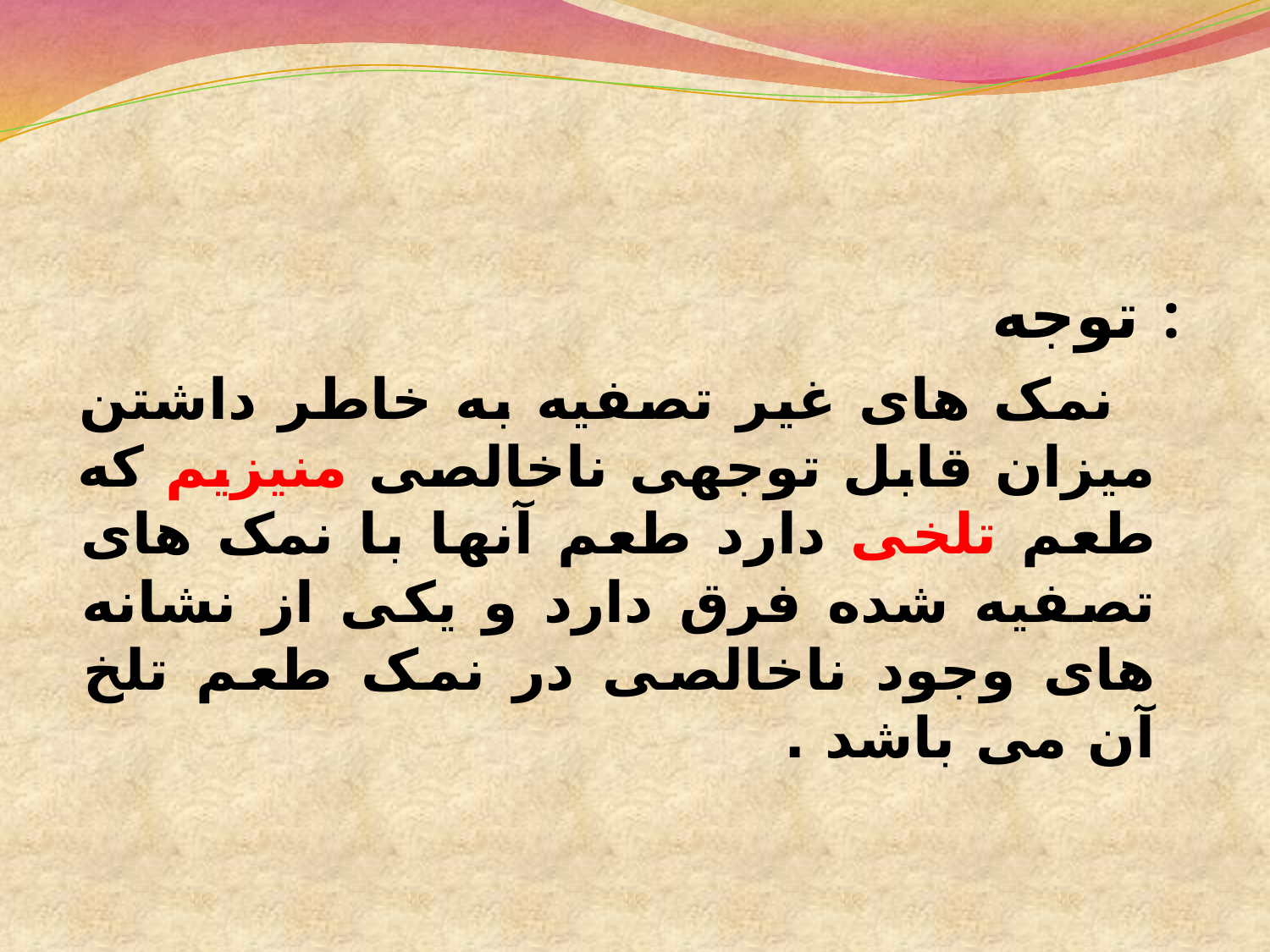

توجه :
    نمک های غیر تصفیه به خاطر داشتن میزان قابل توجهی ناخالصی منیزیم که طعم تلخی دارد طعم آنها با نمک های تصفیه شده فرق دارد و یکی از نشانه های وجود ناخالصی در نمک طعم تلخ آن می باشد .